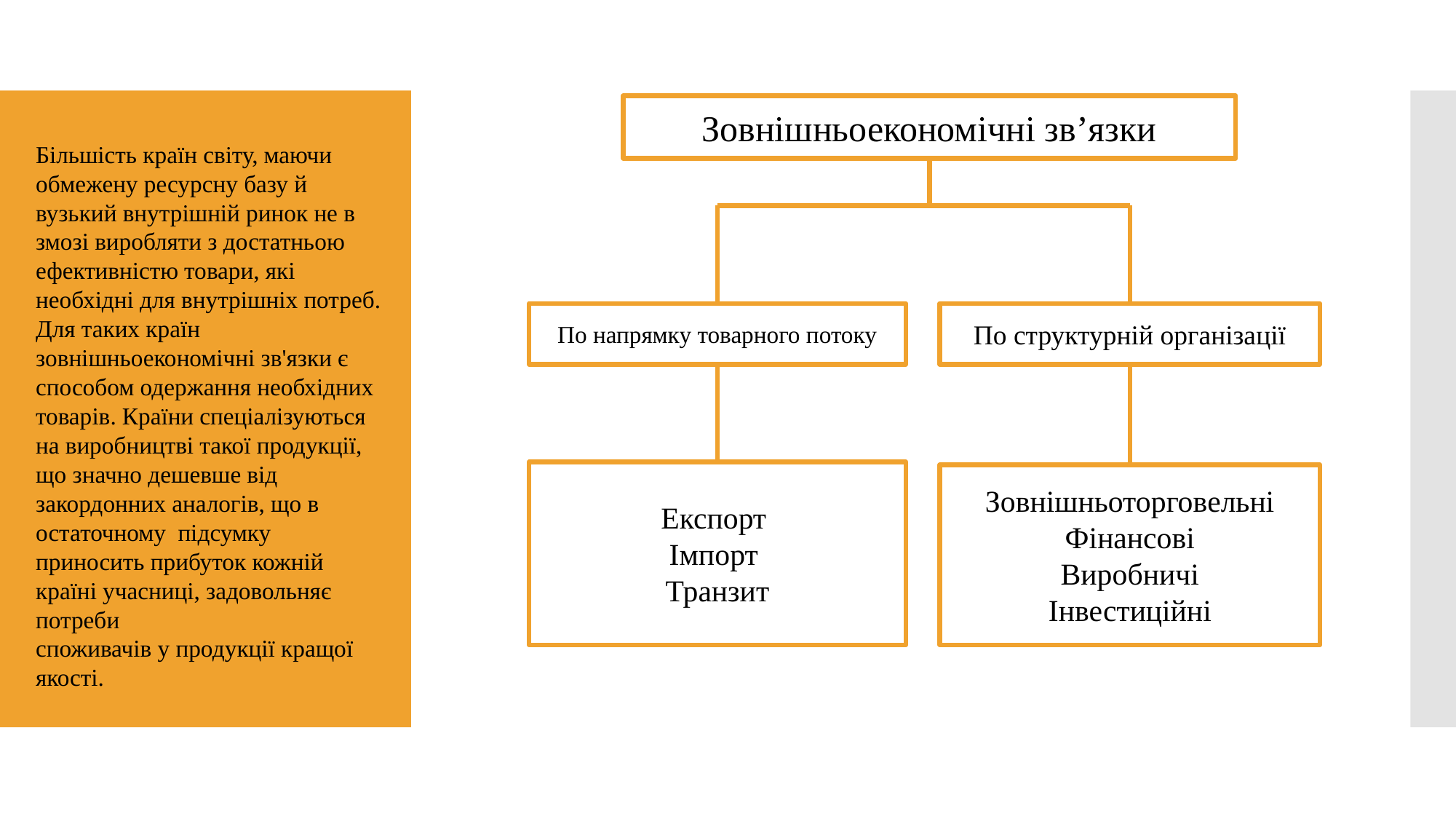

Зовнішньоекономічні зв’язки
По напрямку товарного потоку
По структурній організації
Експорт
Імпорт
Транзит
Зовнішньоторговельні
Фінансові
Виробничі
Інвестиційні
Зовнішньоекономічні зв’язки
Більшість країн світу, маючи обмежену ресурсну базу й вузький внутрішній ринок не в змозі виробляти з достатньою ефективністю товари, які необхідні для внутрішніх потреб. Для таких країн зовнішньоекономічні зв'язки є способом одержання необхідних товарів. Країни спеціалізуються на виробництві такої продукції, що значно дешевше від закордонних аналогів, що в остаточному  підсумку приносить прибуток кожній країні учасниці, задовольняє потреби
споживачів у продукції кращої якості.